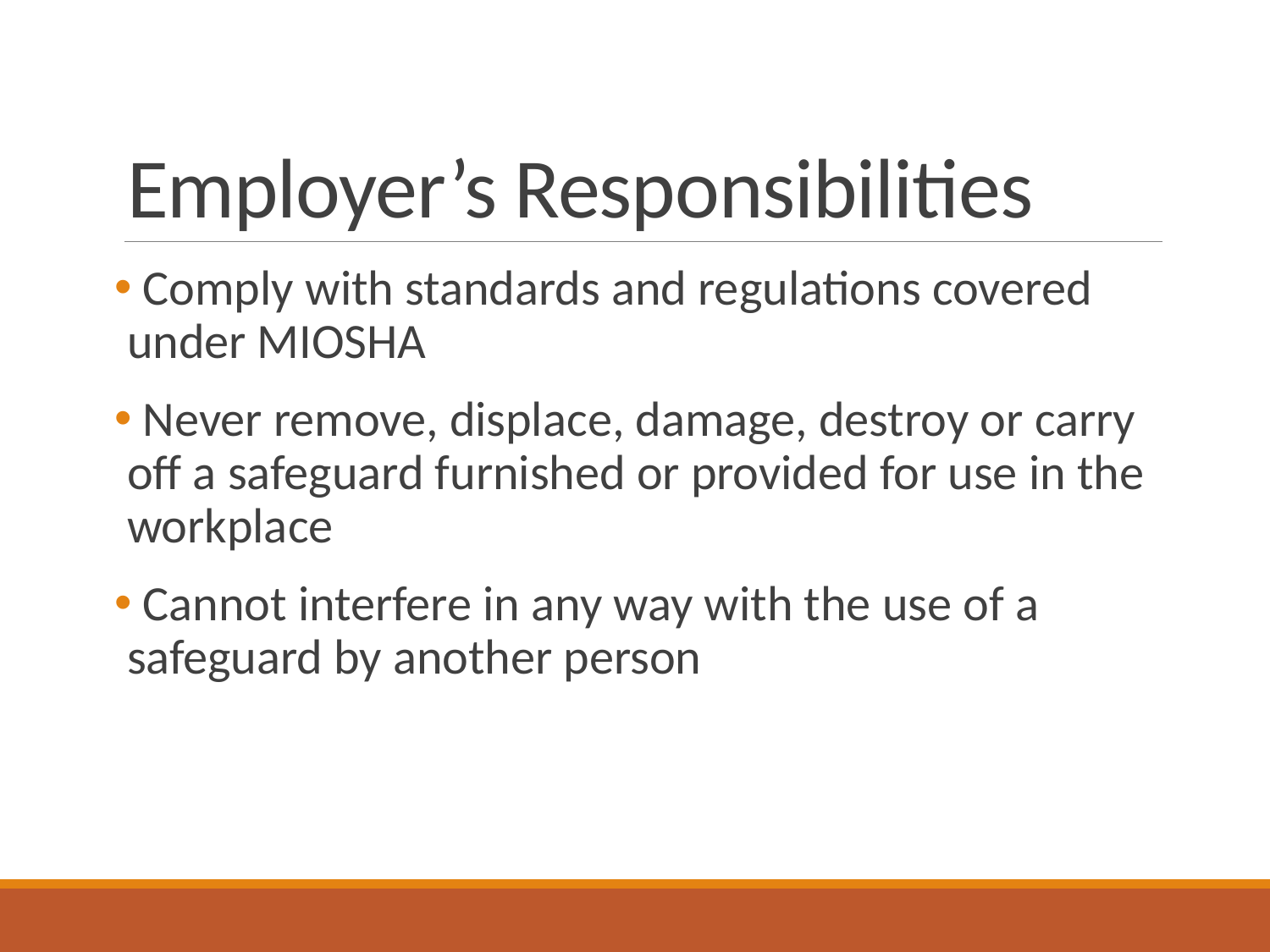

# Employer’s Responsibilities
 Comply with standards and regulations covered under MIOSHA
 Never remove, displace, damage, destroy or carry off a safeguard furnished or provided for use in the workplace
 Cannot interfere in any way with the use of a safeguard by another person